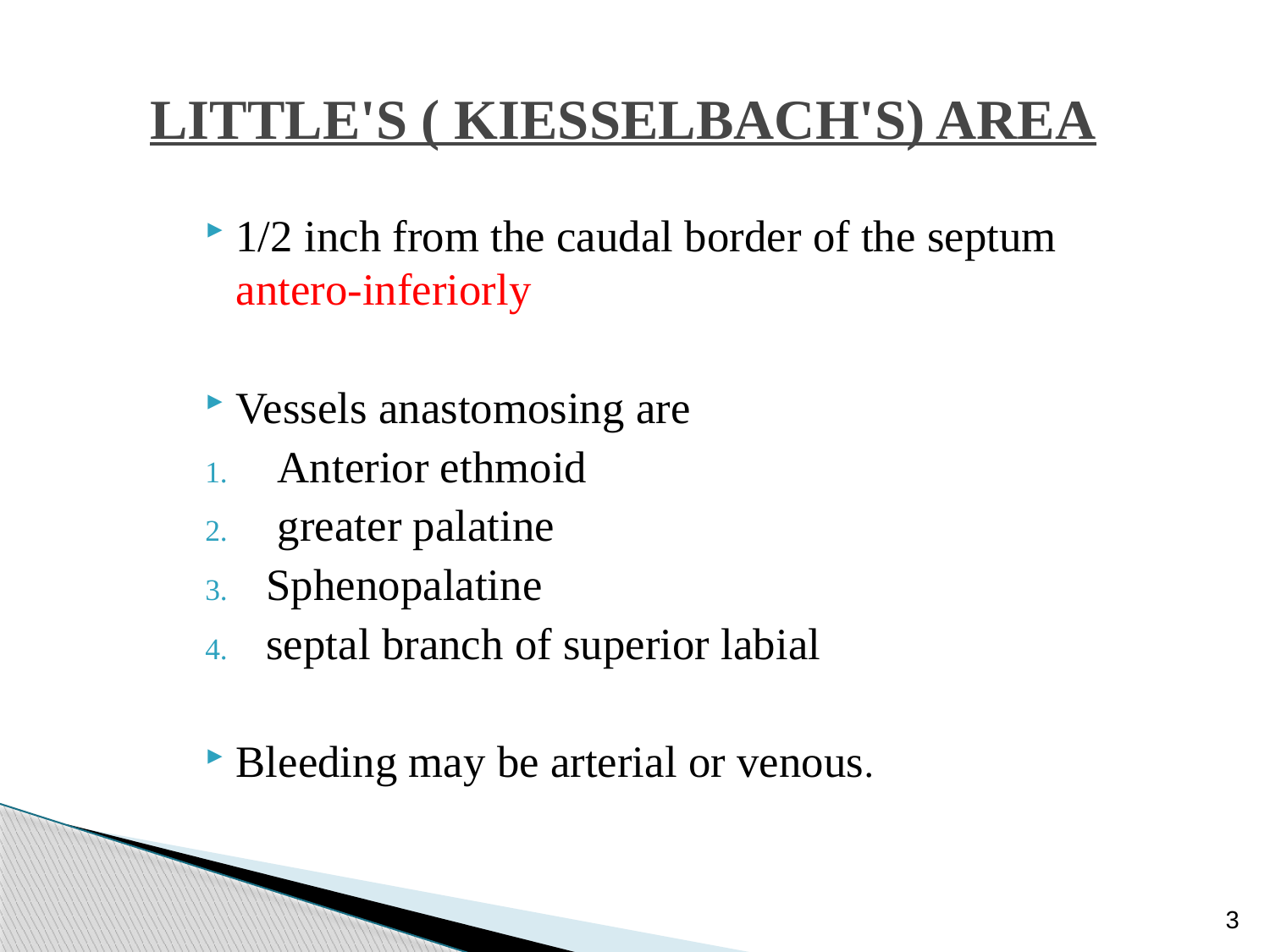

# LITTLE'S ( KIESSELBACH'S) AREA
1/2 inch from the caudal border of the septum antero-inferiorly

Vessels anastomosing are
 Anterior ethmoid
 greater palatine
Sphenopalatine
septal branch of superior labial

Bleeding may be arterial or venous.
3